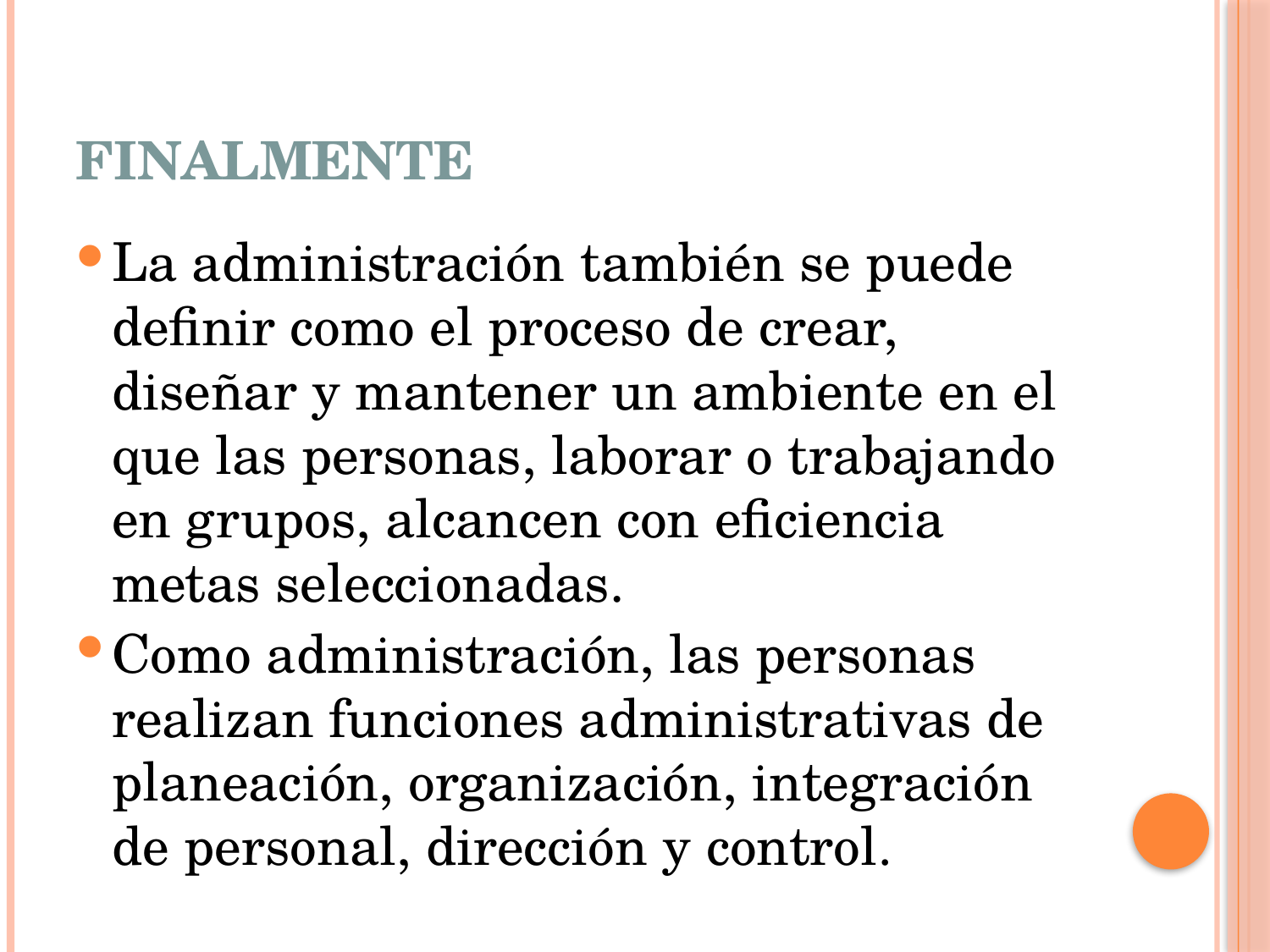

# Finalmente
La administración también se puede definir como el proceso de crear, diseñar y mantener un ambiente en el que las personas, laborar o trabajando en grupos, alcancen con eficiencia metas seleccionadas.
Como administración, las personas realizan funciones administrativas de planeación, organización, integración de personal, dirección y control.